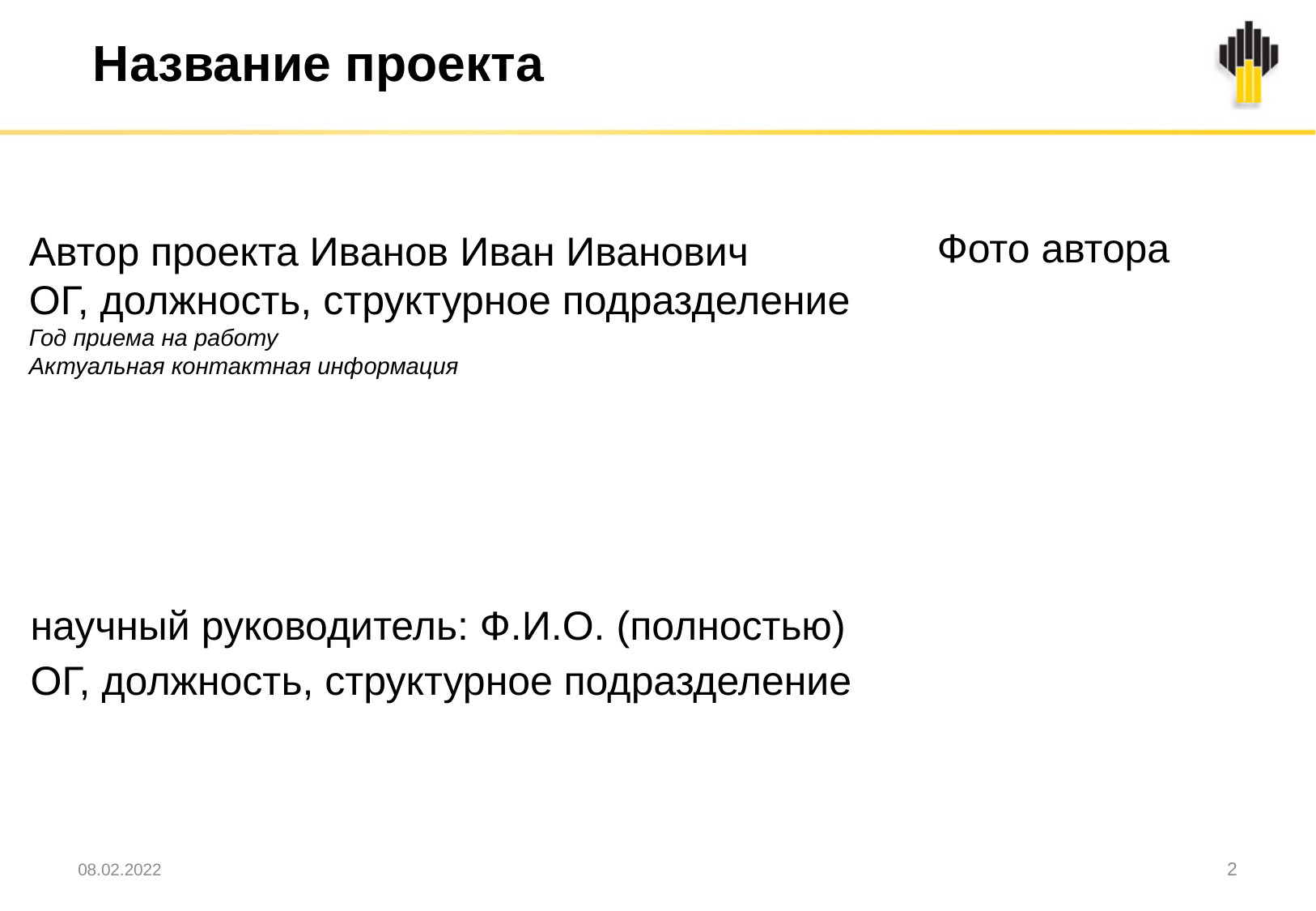

Название проекта
Фото автора
Автор проекта Иванов Иван Иванович
ОГ, должность, структурное подразделение
Год приема на работу
Актуальная контактная информация

научный руководитель: Ф.И.О. (полностью)
ОГ, должность, структурное подразделение
08.02.2022
2